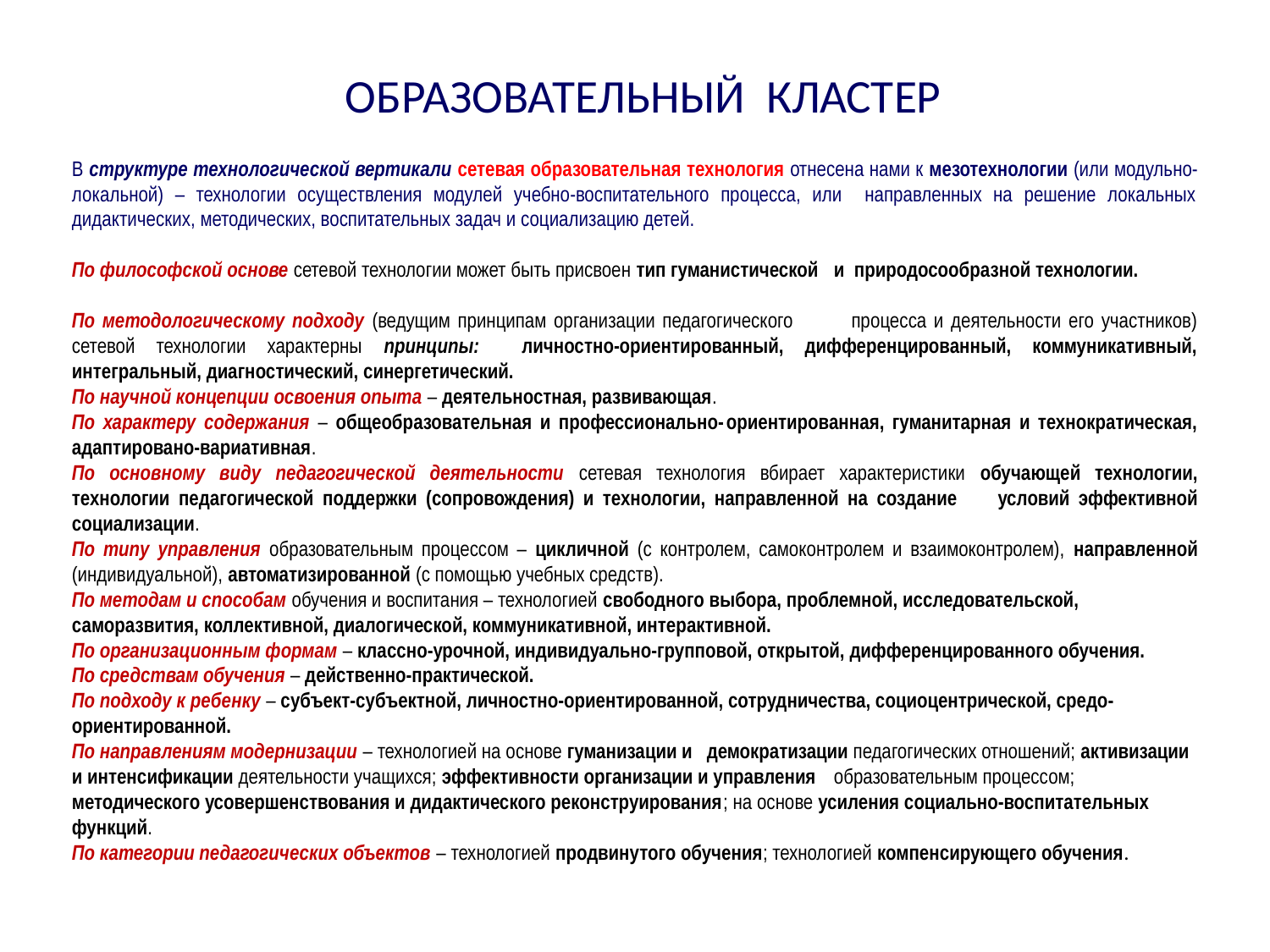

# ОБРАЗОВАТЕЛЬНЫЙ  КЛАСТЕР
В структуре технологической вертикали сетевая образовательная технология отнесена нами к мезотехнологии (или модульно-локальной) – технологии осуществления модулей учебно-воспитательного процесса, или  направленных на решение локальных дидактических, методических, воспитательных задач и социализацию детей.

По философской основе сетевой технологии может быть присвоен тип гуманистической 	и  природосообразной технологии.

По методологическому подходу (ведущим принципам организации педагогического 	процесса и деятельности его участников) сетевой технологии характерны принципы:  личностно-ориентированный, дифференцированный, коммуникативный, интегральный, диагностический, синергетический.
По научной концепции освоения опыта – деятельностная, развивающая.
По характеру содержания – общеобразовательная и профессионально-	ориентированная, гуманитарная и технократическая, адаптировано-вариативная.
По основному виду педагогической деятельности сетевая технология вбирает характеристики обучающей технологии, технологии педагогической поддержки (сопровождения) и технологии, направленной на создание 	условий эффективной социализации.
По типу управления образовательным процессом – цикличной (с контролем, самоконтролем и взаимоконтролем), направленной (индивидуальной), автоматизированной (с помощью учебных средств).
По методам и способам обучения и воспитания – технологией свободного выбора, проблемной, исследовательской, саморазвития, коллективной, диалогической, коммуникативной, интерактивной.
По организационным формам – классно-урочной, индивидуально-групповой, открытой, дифференцированного обучения.
По средствам обучения – действенно-практической.
По подходу к ребенку – субъект-субъектной, личностно-ориентированной, сотрудничества, социоцентрической, средо-ориентированной.
По направлениям модернизации – технологией на основе гуманизации и 	демократизации педагогических отношений; активизации и интенсификации деятельности учащихся; эффективности организации и управления 	образовательным процессом; методического усовершенствования и дидактического реконструирования; на основе усиления социально-воспитательных функций.
По категории педагогических объектов – технологией продвинутого обучения; технологией компенсирующего обучения.